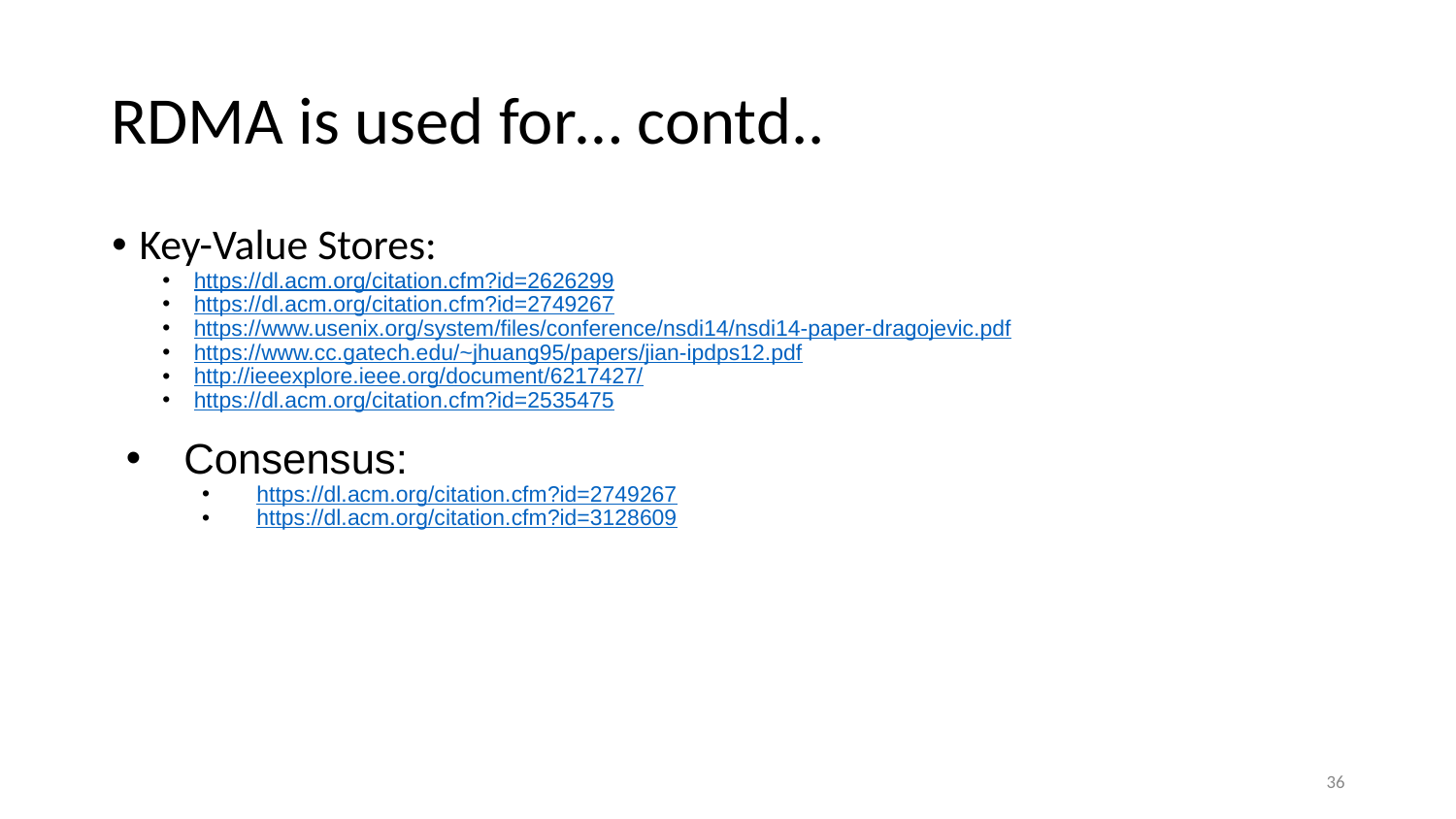

# RDMA is used for… contd..
Key-Value Stores:
https://dl.acm.org/citation.cfm?id=2626299
https://dl.acm.org/citation.cfm?id=2749267
https://www.usenix.org/system/files/conference/nsdi14/nsdi14-paper-dragojevic.pdf
https://www.cc.gatech.edu/~jhuang95/papers/jian-ipdps12.pdf
http://ieeexplore.ieee.org/document/6217427/
https://dl.acm.org/citation.cfm?id=2535475

Consensus:
https://dl.acm.org/citation.cfm?id=2749267
https://dl.acm.org/citation.cfm?id=3128609

36